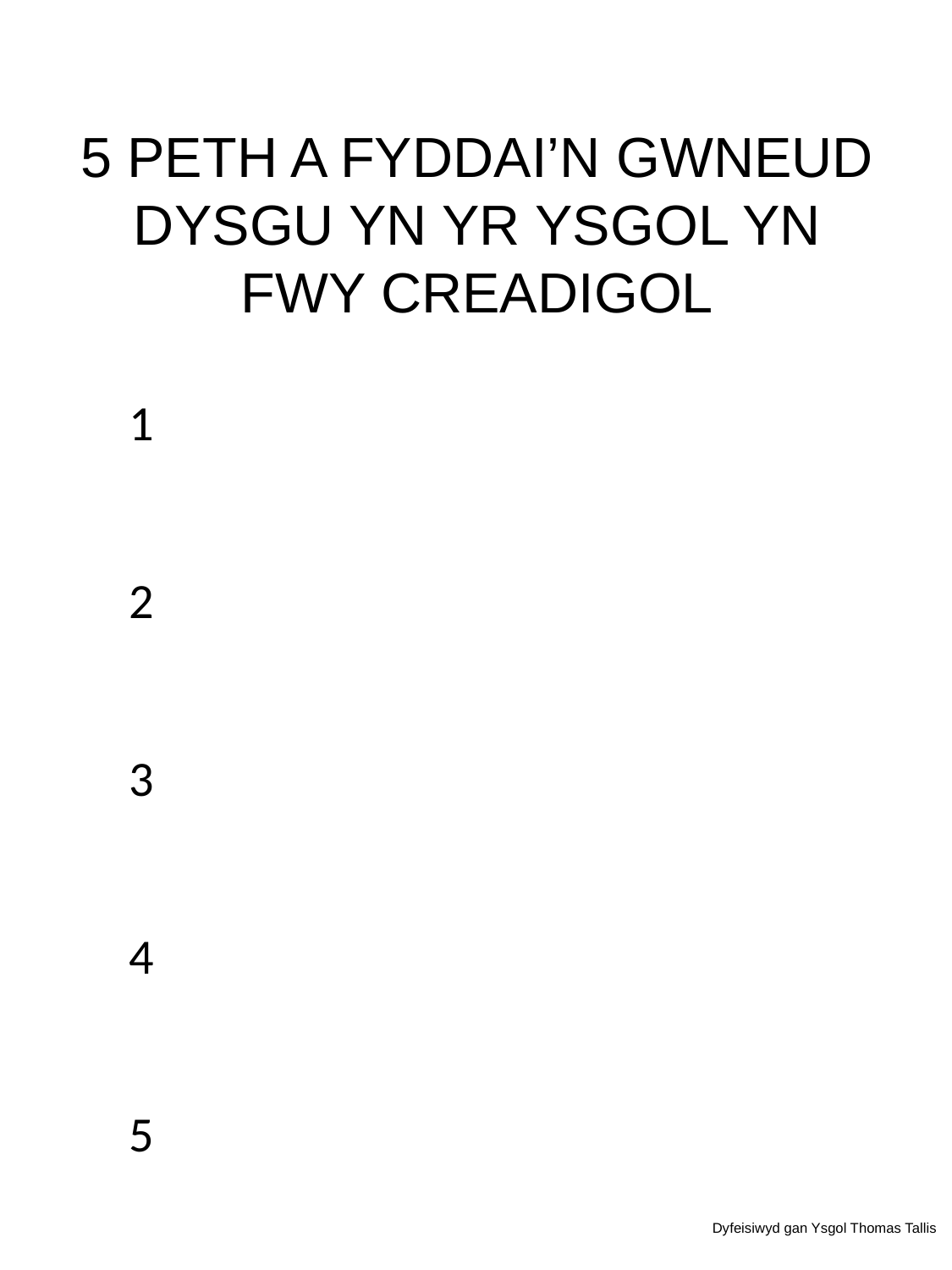

5 PETH A FYDDAI’N GWNEUD DYSGU YN YR YSGOL YN FWY CREADIGOL
1

2

3

4

5
Dyfeisiwyd gan Ysgol Thomas Tallis